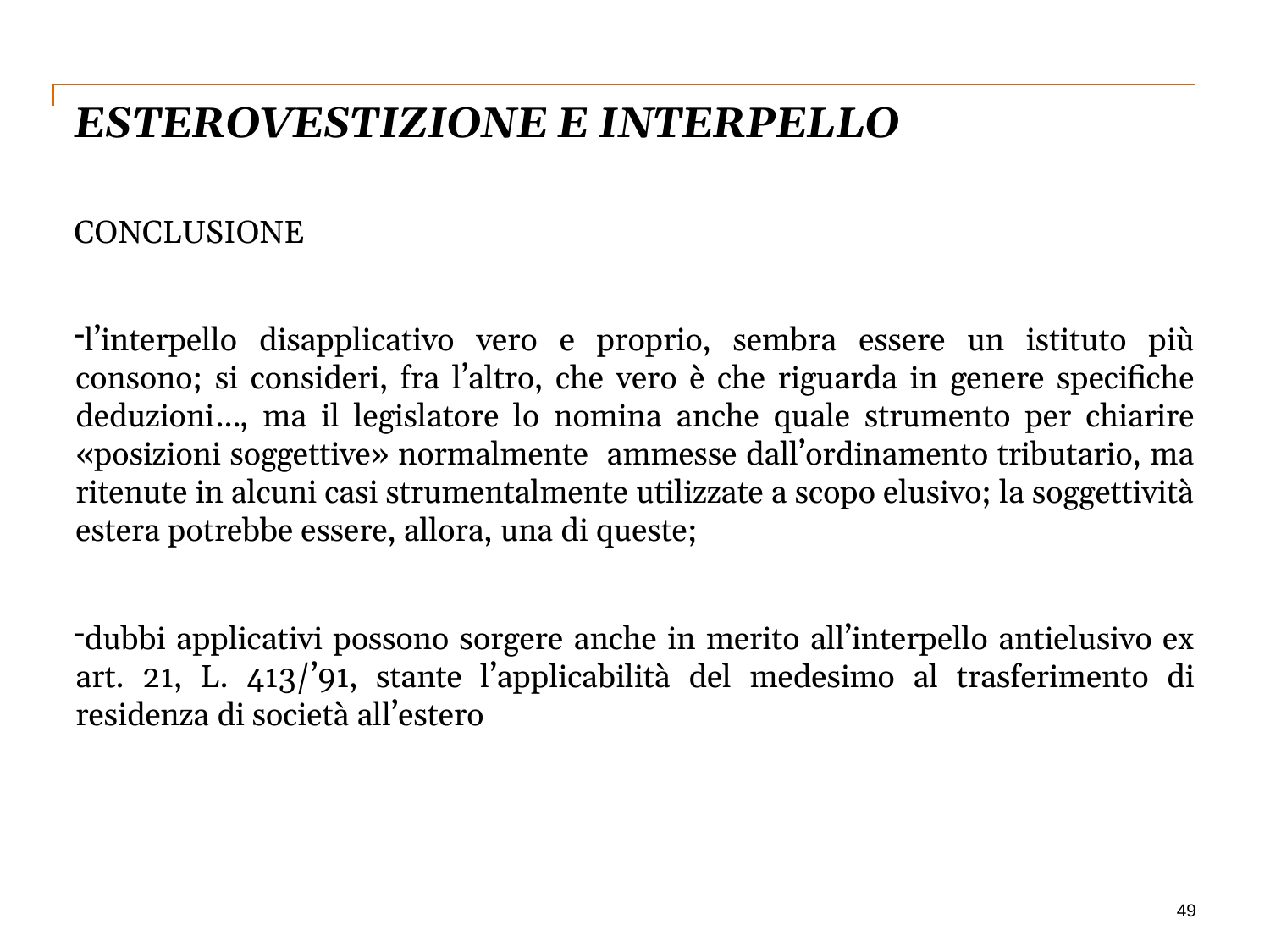

# Esterovestizione e interpello
CONCLUSIONE

l’interpello disapplicativo vero e proprio, sembra essere un istituto più consono; si consideri, fra l’altro, che vero è che riguarda in genere specifiche deduzioni…, ma il legislatore lo nomina anche quale strumento per chiarire «posizioni soggettive» normalmente  ammesse dall’ordinamento tributario, ma ritenute in alcuni casi strumentalmente utilizzate a scopo elusivo; la soggettività estera potrebbe essere, allora, una di queste;

dubbi applicativi possono sorgere anche in merito all’interpello antielusivo ex art. 21, L. 413/’91, stante l’applicabilità del medesimo al trasferimento di residenza di società all’estero

49